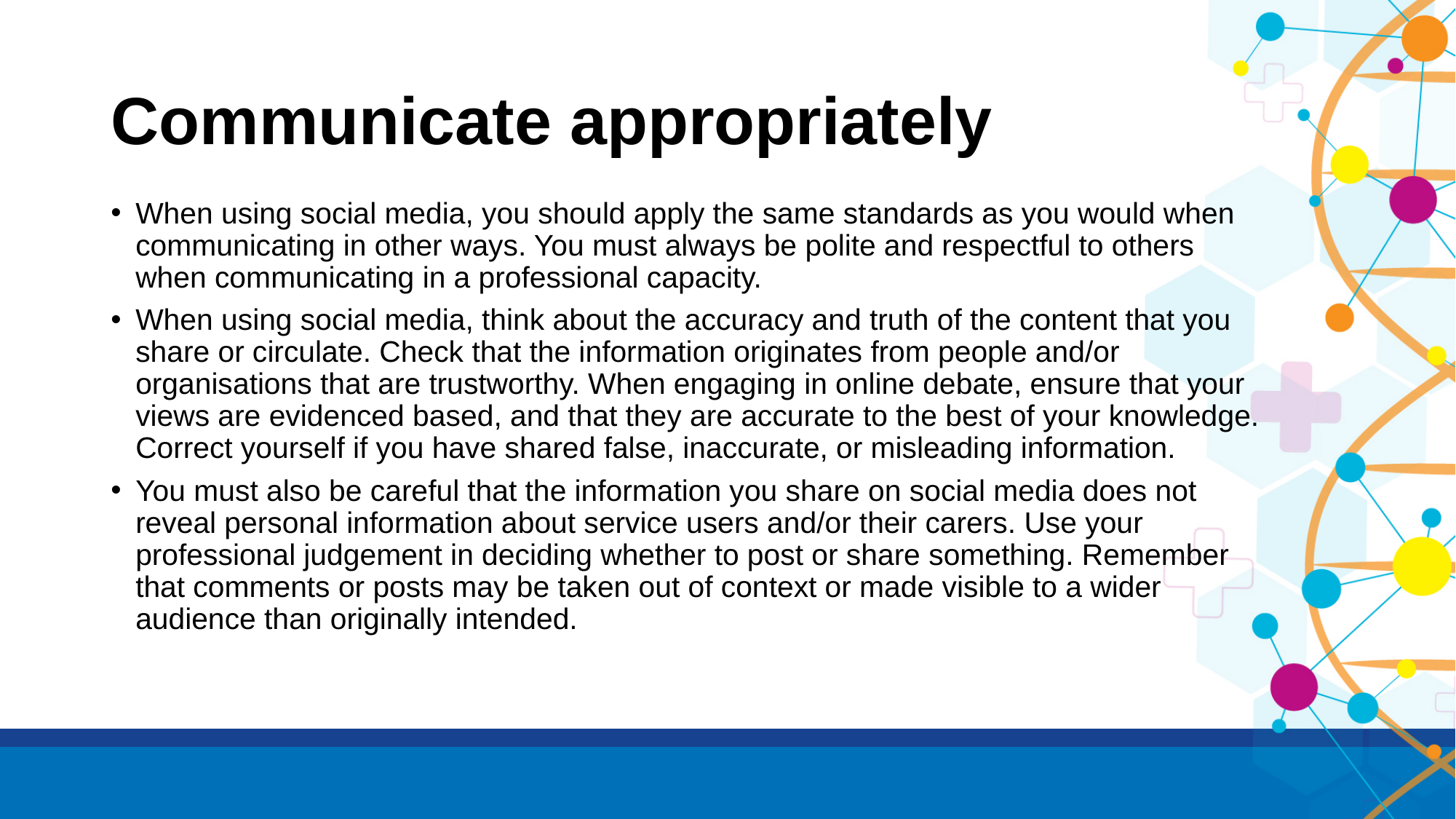

# Communicate appropriately
When using social media, you should apply the same standards as you would when communicating in other ways. You must always be polite and respectful to others when communicating in a professional capacity.
When using social media, think about the accuracy and truth of the content that you share or circulate. Check that the information originates from people and/or organisations that are trustworthy. When engaging in online debate, ensure that your views are evidenced based, and that they are accurate to the best of your knowledge. Correct yourself if you have shared false, inaccurate, or misleading information.
You must also be careful that the information you share on social media does not reveal personal information about service users and/or their carers. Use your professional judgement in deciding whether to post or share something. Remember that comments or posts may be taken out of context or made visible to a wider audience than originally intended.